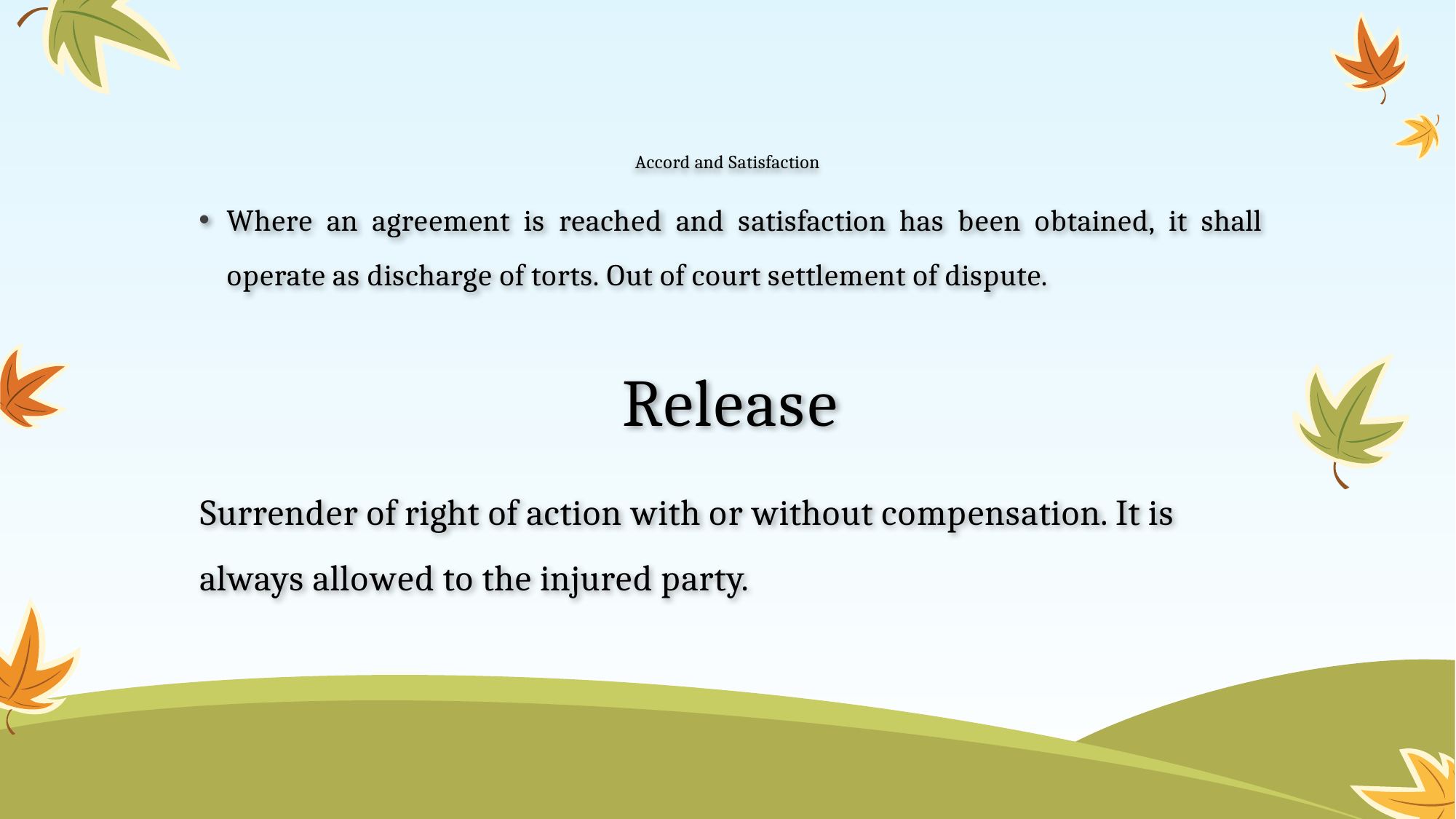

# Accord and Satisfaction
Where an agreement is reached and satisfaction has been obtained, it shall operate as discharge of torts. Out of court settlement of dispute.
Release
Surrender of right of action with or without compensation. It is always allowed to the injured party.